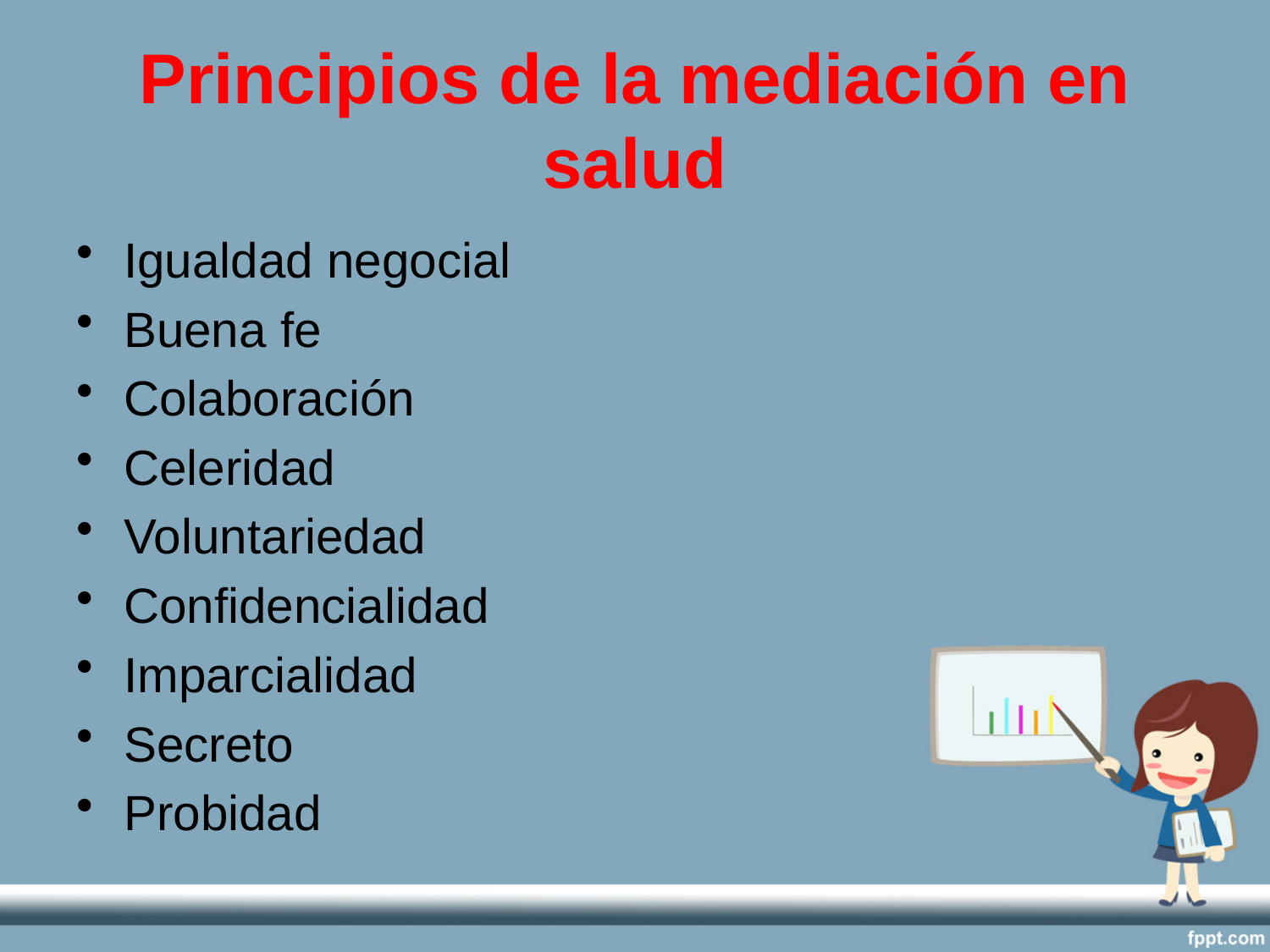

# Principios de la mediación en salud
Igualdad negocial
Buena fe
Colaboración
Celeridad
Voluntariedad
Confidencialidad
Imparcialidad
Secreto
Probidad